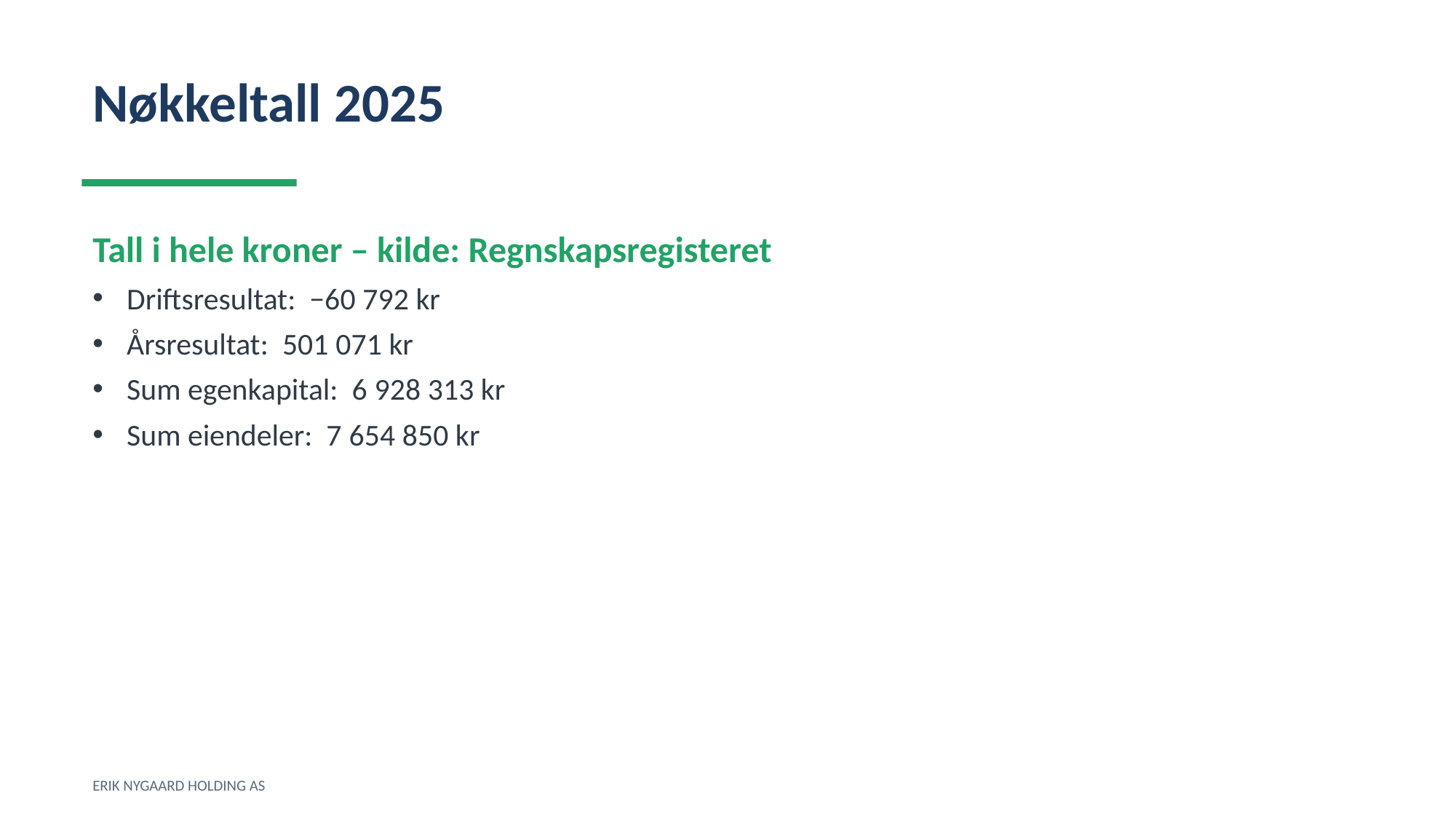

Nøkkeltall 2025

Tall i hele kroner – kilde: Regnskapsregisteret
Driftsresultat:  −60 792 kr
Årsresultat:  501 071 kr
Sum egenkapital:  6 928 313 kr
Sum eiendeler:  7 654 850 kr
ERIK NYGAARD HOLDING AS